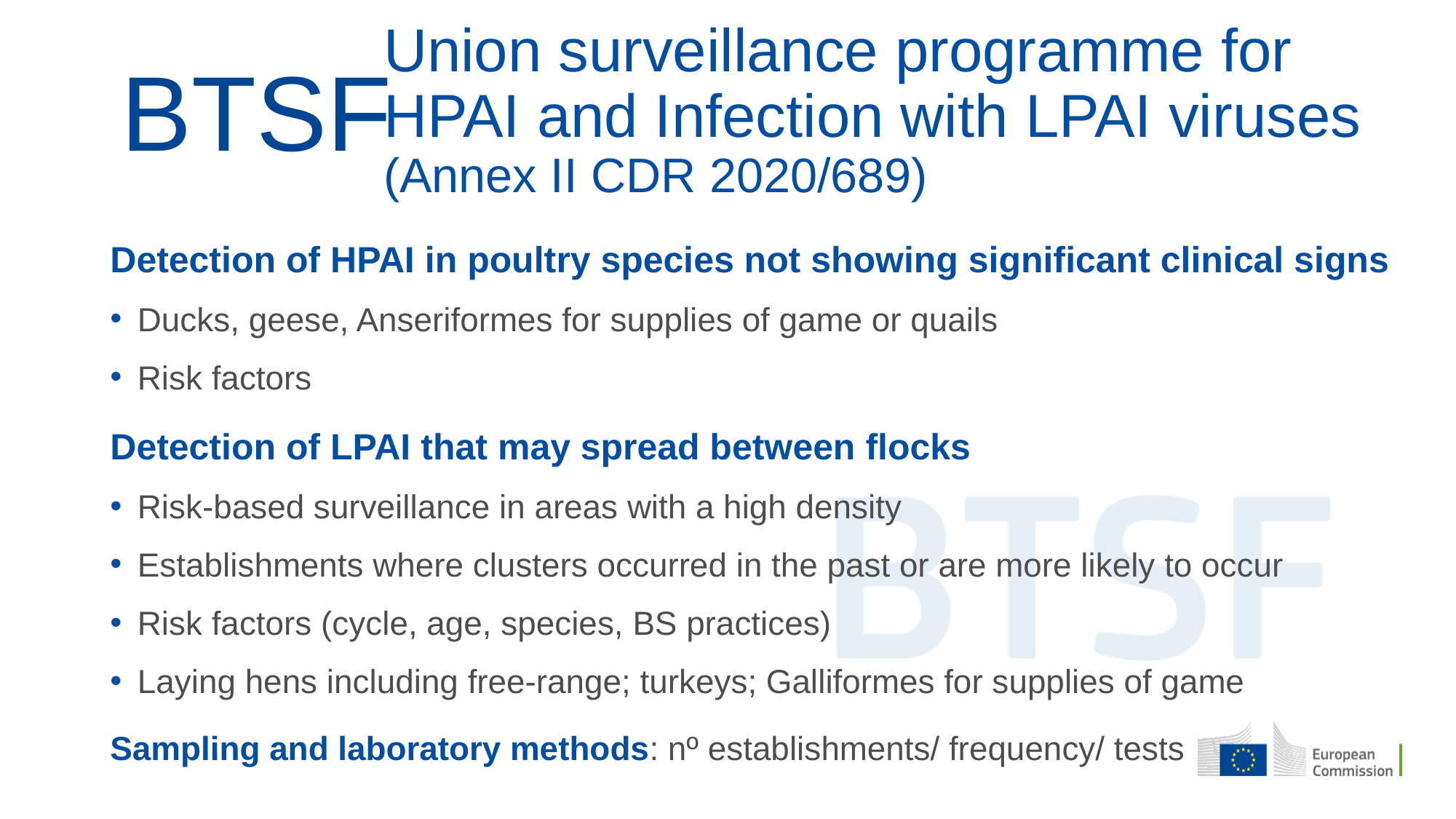

# Union surveillance programme for HPAI and Infection with LPAI viruses (Annex II CDR 2020/689)
Detection of HPAI in poultry species not showing significant clinical signs
Ducks, geese, Anseriformes for supplies of game or quails
Risk factors
Detection of LPAI that may spread between flocks
Risk-based surveillance in areas with a high density
Establishments where clusters occurred in the past or are more likely to occur
Risk factors (cycle, age, species, BS practices)
Laying hens including free-range; turkeys; Galliformes for supplies of game
Sampling and laboratory methods: nº establishments/ frequency/ tests